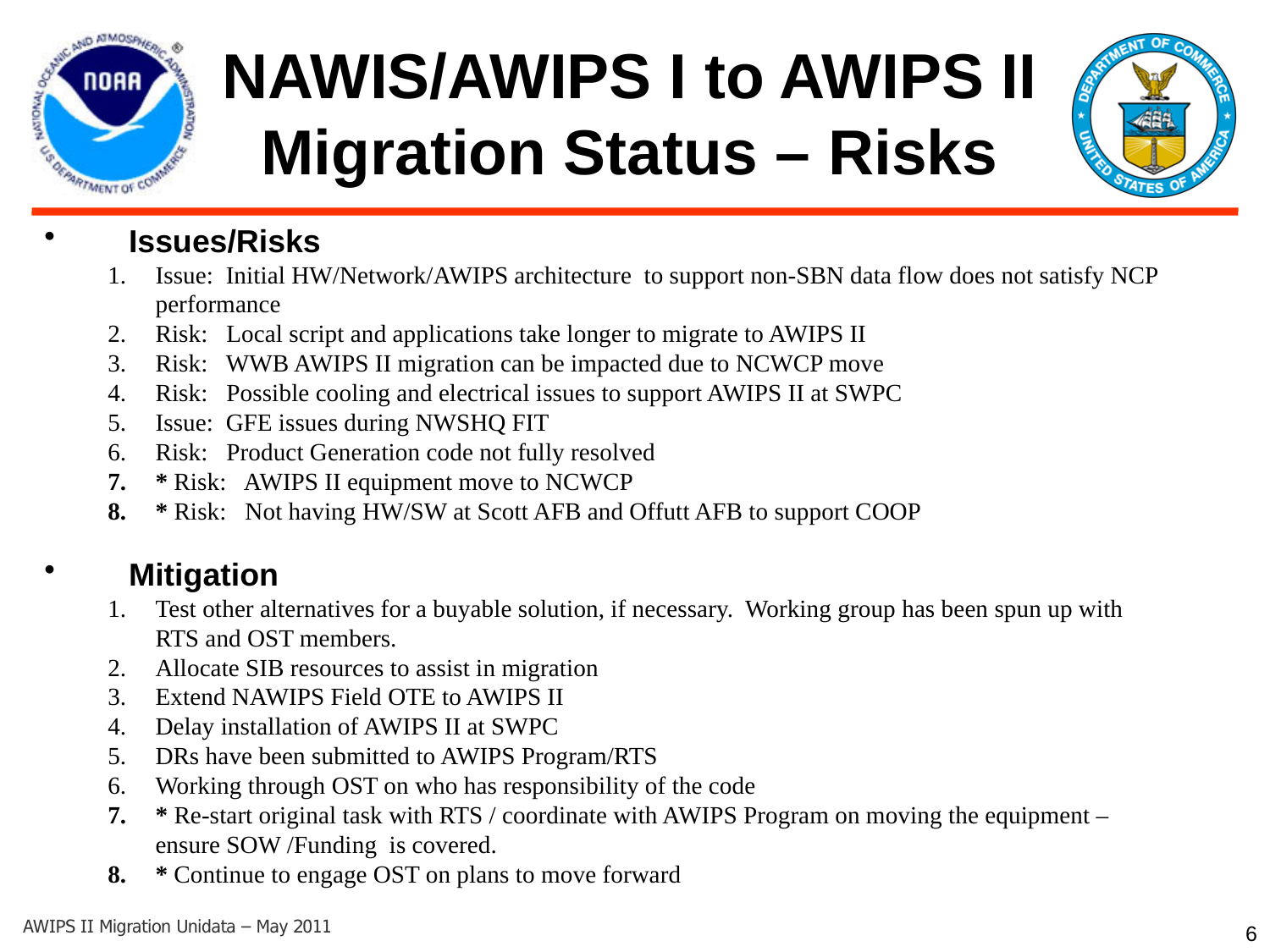

# NAWIS/AWIPS I to AWIPS II Migration Status – Risks
Issues/Risks
Issue:  Initial HW/Network/AWIPS architecture  to support non-SBN data flow does not satisfy NCP performance
Risk:   Local script and applications take longer to migrate to AWIPS II
Risk:   WWB AWIPS II migration can be impacted due to NCWCP move
Risk:   Possible cooling and electrical issues to support AWIPS II at SWPC
Issue:  GFE issues during NWSHQ FIT
Risk:   Product Generation code not fully resolved
* Risk:   AWIPS II equipment move to NCWCP
* Risk:   Not having HW/SW at Scott AFB and Offutt AFB to support COOP

Mitigation
Test other alternatives for a buyable solution, if necessary.  Working group has been spun up with RTS and OST members.
Allocate SIB resources to assist in migration
Extend NAWIPS Field OTE to AWIPS II
Delay installation of AWIPS II at SWPC
DRs have been submitted to AWIPS Program/RTS
Working through OST on who has responsibility of the code
* Re-start original task with RTS / coordinate with AWIPS Program on moving the equipment – ensure SOW /Funding  is covered.
* Continue to engage OST on plans to move forward
6
AWIPS II Migration Unidata – May 2011